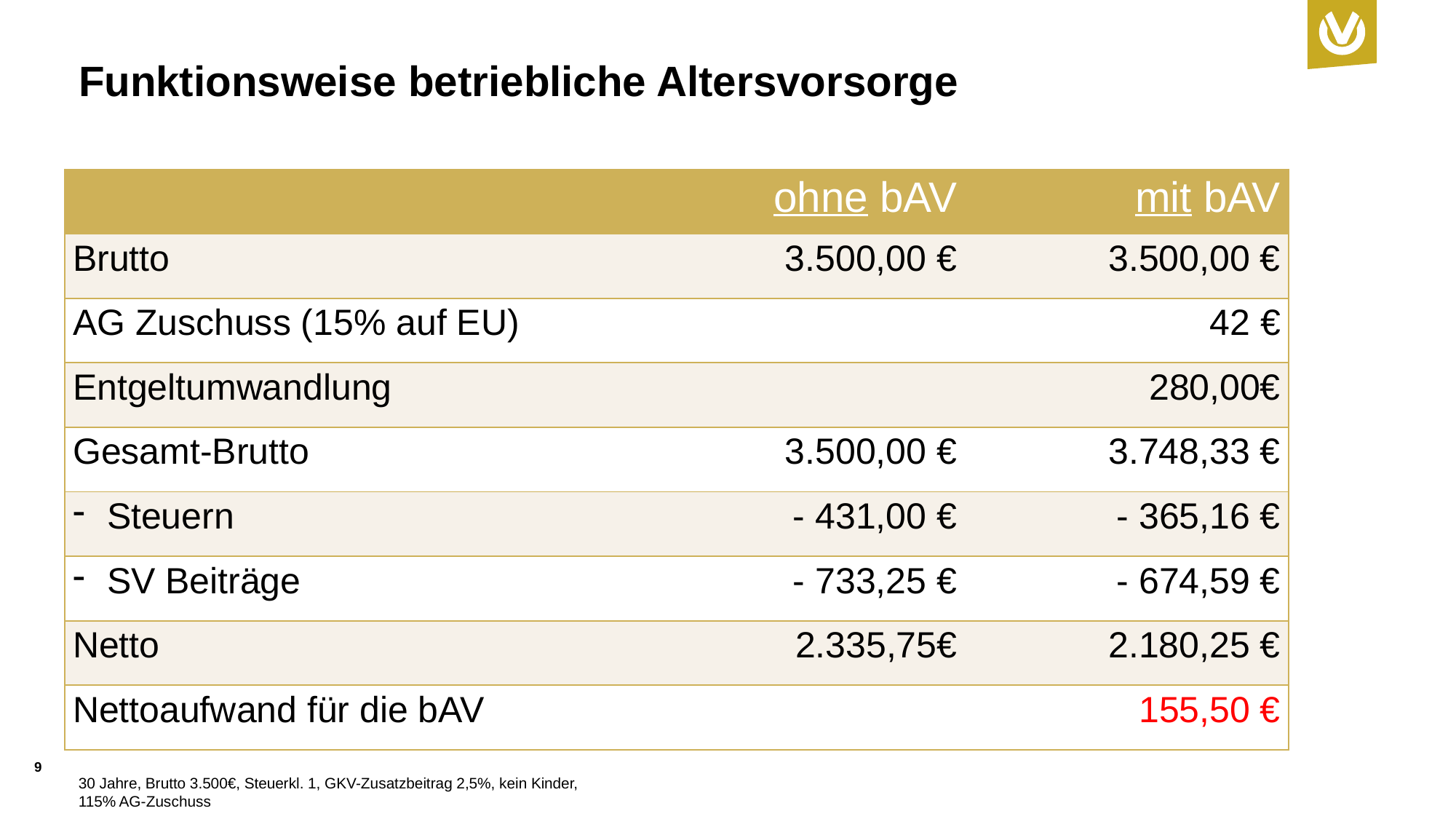

# Funktionsweise betriebliche Altersvorsorge

|  | ohne bAV | mit bAV |
| --- | --- | --- |
| Brutto | 3.500,00 € | 3.500,00 € |
| AG Zuschuss (15% auf EU) |  | 42 € |
| Entgeltumwandlung |  | 280,00€ |
| Gesamt-Brutto | 3.500,00 € | 3.748,33 € |
| Steuern | - 431,00 € | - 365,16 € |
| SV Beiträge | - 733,25 € | - 674,59 € |
| Netto | 2.335,75€ | 2.180,25 € |
| Nettoaufwand für die bAV |  | 155,50 € |
9

30 Jahre, Brutto 3.500€, Steuerkl. 1, GKV-Zusatzbeitrag 2,5%, kein Kinder,
115% AG-Zuschuss